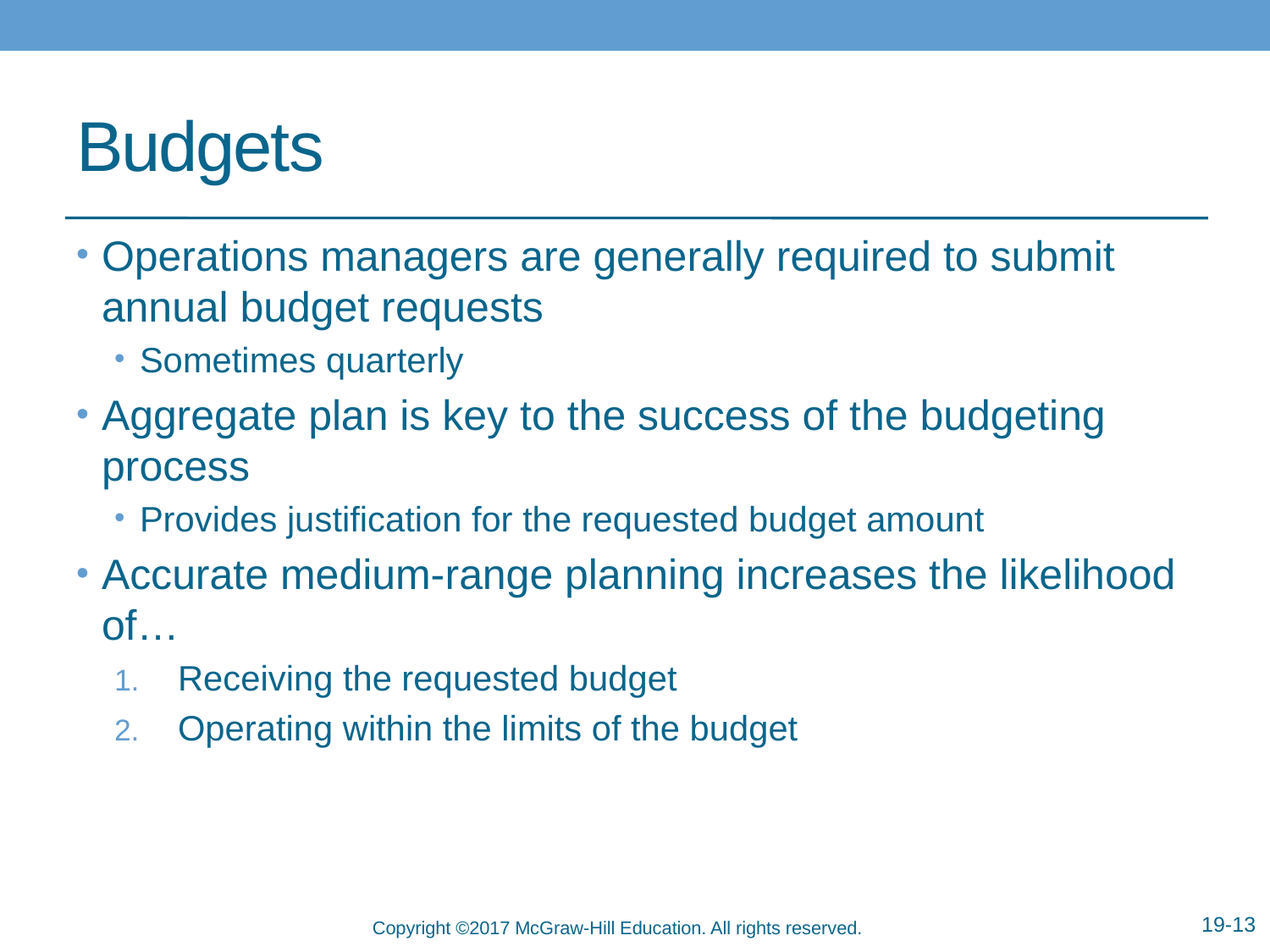

# Budgets
Operations managers are generally required to submit annual budget requests
Sometimes quarterly
Aggregate plan is key to the success of the budgeting process
Provides justification for the requested budget amount
Accurate medium-range planning increases the likelihood of…
Receiving the requested budget
Operating within the limits of the budget
19-13